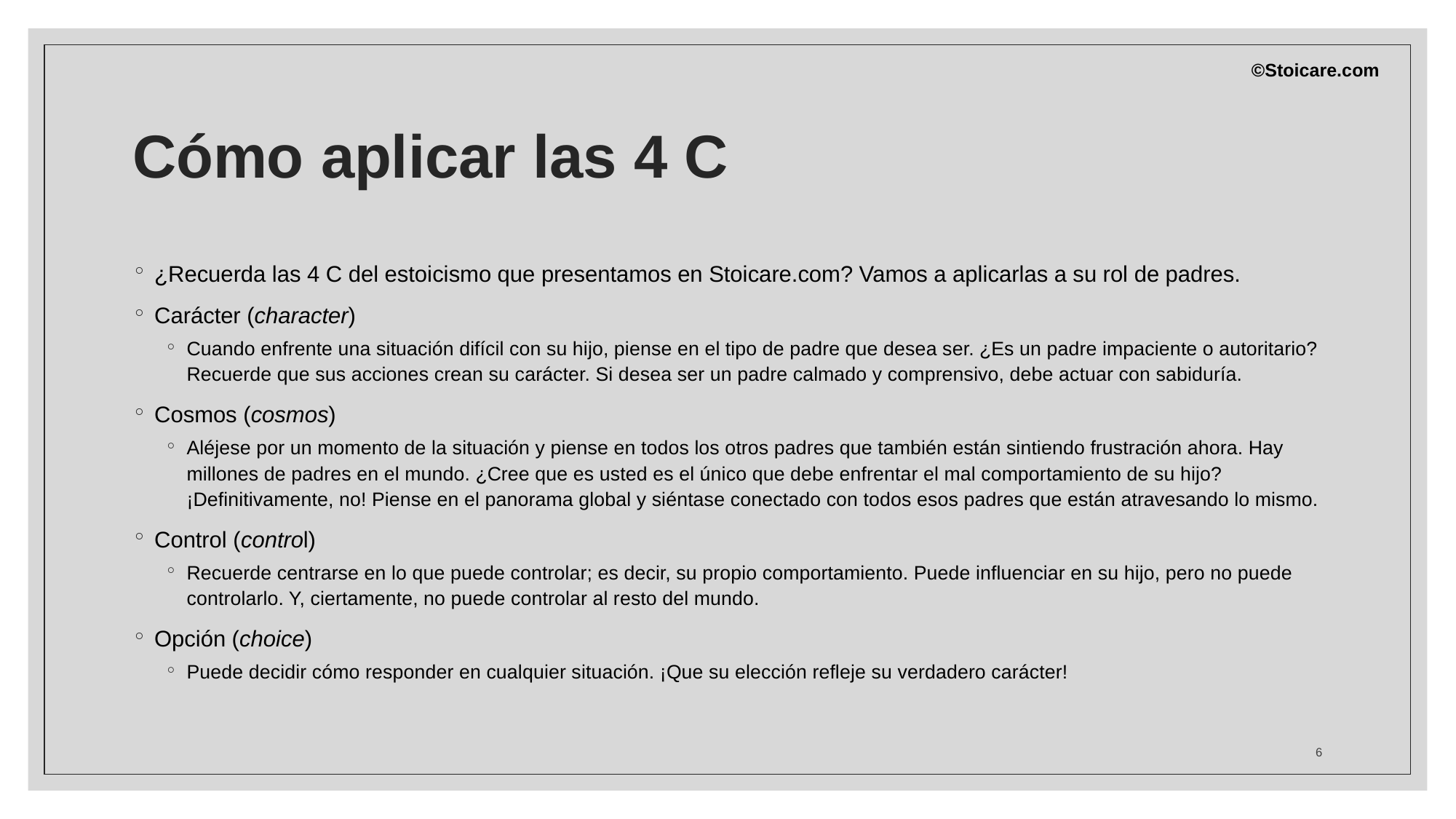

©Stoicare.com
# Cómo aplicar las 4 C
¿Recuerda las 4 C del estoicismo que presentamos en Stoicare.com? Vamos a aplicarlas a su rol de padres.
Carácter (character)
Cuando enfrente una situación difícil con su hijo, piense en el tipo de padre que desea ser. ¿Es un padre impaciente o autoritario? Recuerde que sus acciones crean su carácter. Si desea ser un padre calmado y comprensivo, debe actuar con sabiduría.
Cosmos (cosmos)
Aléjese por un momento de la situación y piense en todos los otros padres que también están sintiendo frustración ahora. Hay millones de padres en el mundo. ¿Cree que es usted es el único que debe enfrentar el mal comportamiento de su hijo? ¡Definitivamente, no! Piense en el panorama global y siéntase conectado con todos esos padres que están atravesando lo mismo.
Control (control)
Recuerde centrarse en lo que puede controlar; es decir, su propio comportamiento. Puede influenciar en su hijo, pero no puede controlarlo. Y, ciertamente, no puede controlar al resto del mundo.
Opción (choice)
Puede decidir cómo responder en cualquier situación. ¡Que su elección refleje su verdadero carácter!
6